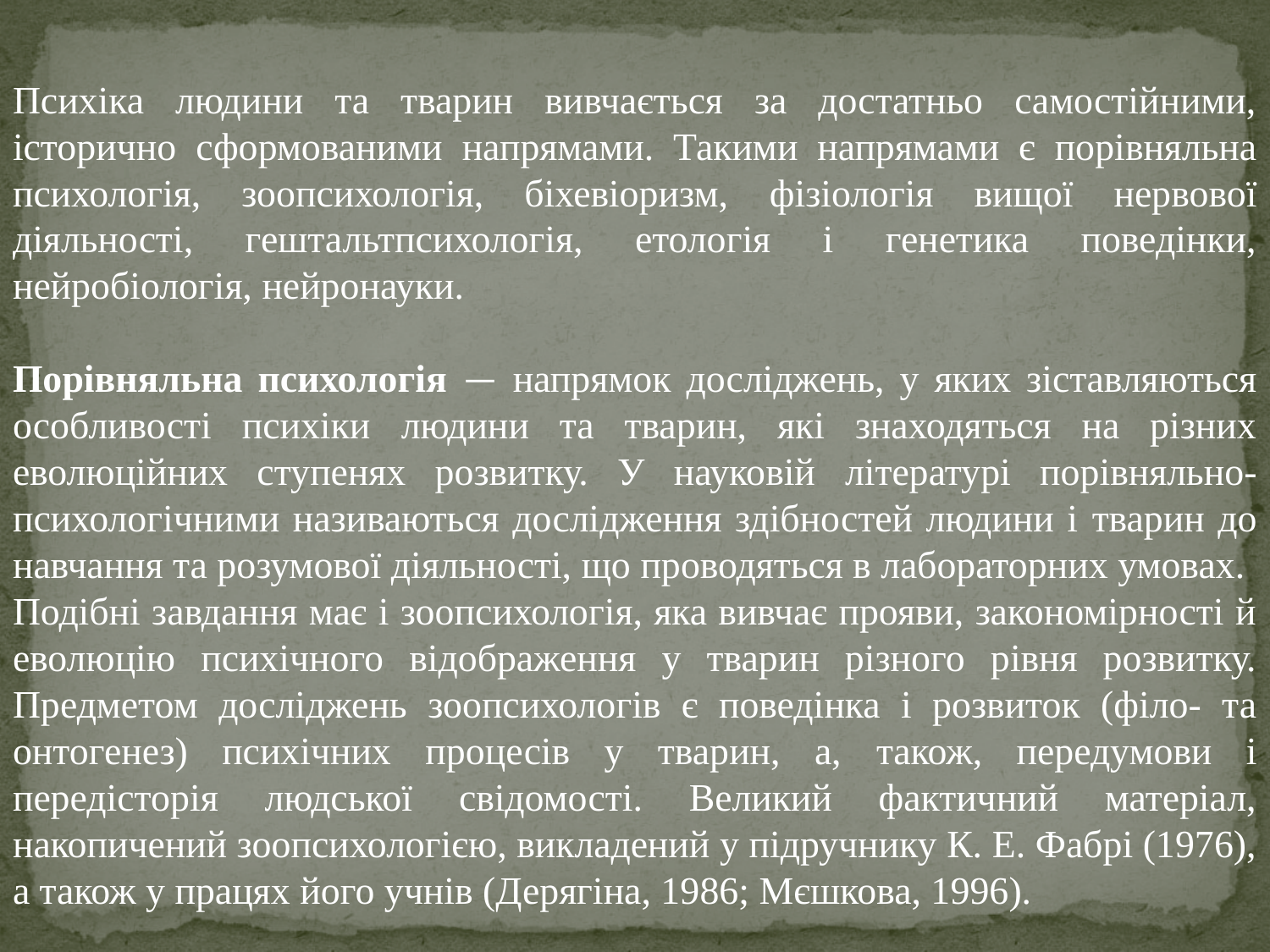

Психіка людини та тварин вивчається за достатньо самостійними, історично сформованими напрямами. Такими напрямами є порівняльна психологія, зоопсихологія, біхевіоризм, фізіологія вищої нервової діяльності, гештальтпсихологія, етологія і генетика поведінки, нейробіологія, нейронауки.

Порівняльна психологія — напрямок досліджень, у яких зіставляються особливості психіки людини та тварин, які знаходяться на різних еволюційних ступенях розвитку. У науковій літературі порівняльно-психологічними називаються дослідження здібностей людини і тварин до навчання та розумової діяльності, що проводяться в лабораторних умовах.
Подібні завдання має і зоопсихологія, яка вивчає прояви, закономірності й еволюцію психічного відображення у тварин різного рівня розвитку. Предметом досліджень зоопсихологів є поведінка і розвиток (філо- та онтогенез) психічних процесів у тварин, а, також, передумови і передісторія людської свідомості. Великий фактичний матеріал, накопичений зоопсихологією, викладений у підручнику К. Е. Фабрі (1976), а також у працях його учнів (Дерягіна, 1986; Мєшкова, 1996).